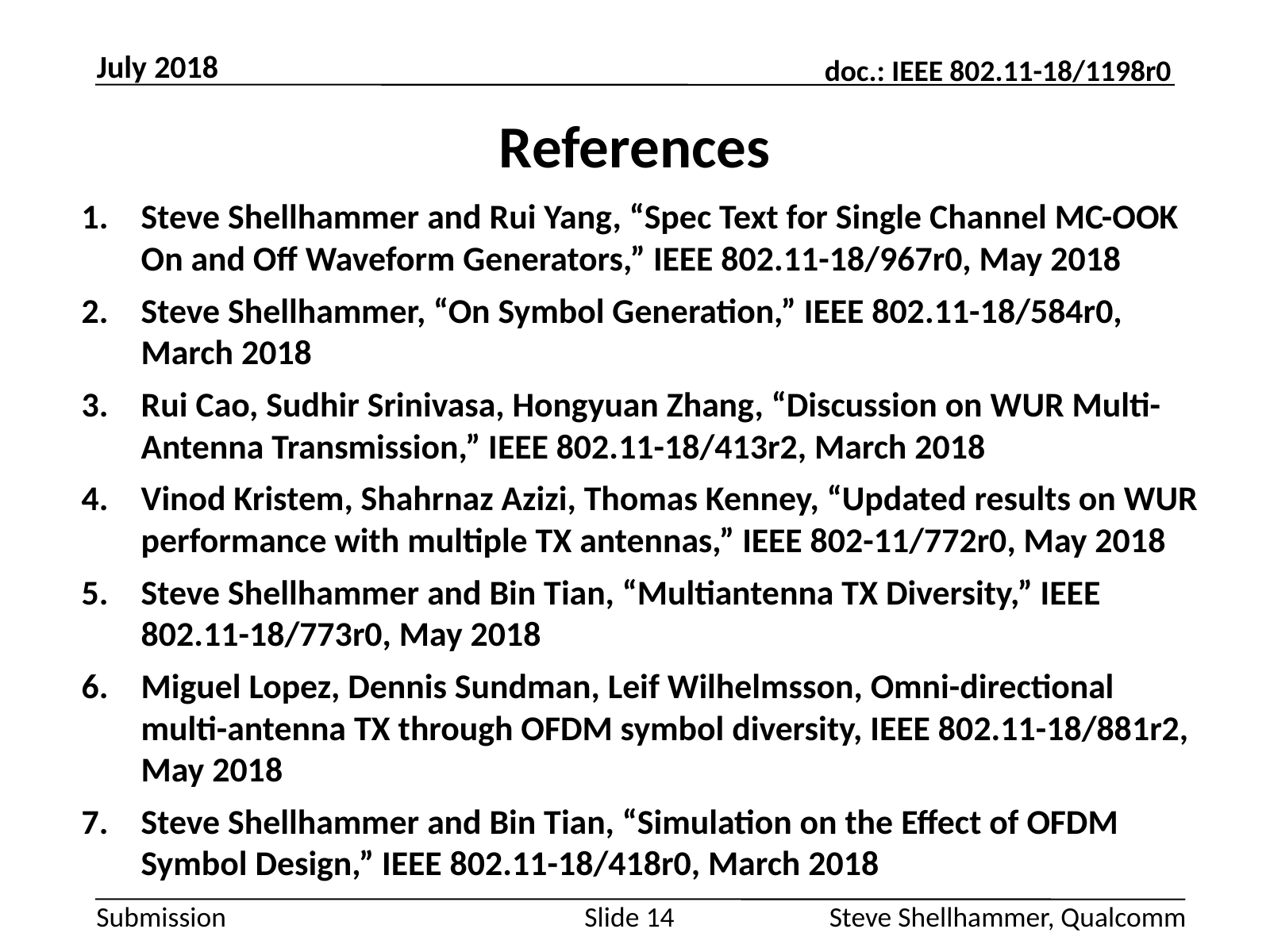

July 2018
# References
Steve Shellhammer and Rui Yang, “Spec Text for Single Channel MC-OOK On and Off Waveform Generators,” IEEE 802.11-18/967r0, May 2018
Steve Shellhammer, “On Symbol Generation,” IEEE 802.11-18/584r0, March 2018
Rui Cao, Sudhir Srinivasa, Hongyuan Zhang, “Discussion on WUR Multi-Antenna Transmission,” IEEE 802.11-18/413r2, March 2018
Vinod Kristem, Shahrnaz Azizi, Thomas Kenney, “Updated results on WUR performance with multiple TX antennas,” IEEE 802-11/772r0, May 2018
Steve Shellhammer and Bin Tian, “Multiantenna TX Diversity,” IEEE 802.11-18/773r0, May 2018
Miguel Lopez, Dennis Sundman, Leif Wilhelmsson, Omni-directional multi-antenna TX through OFDM symbol diversity, IEEE 802.11-18/881r2, May 2018
Steve Shellhammer and Bin Tian, “Simulation on the Effect of OFDM Symbol Design,” IEEE 802.11-18/418r0, March 2018

Slide 14
Steve Shellhammer, Qualcomm